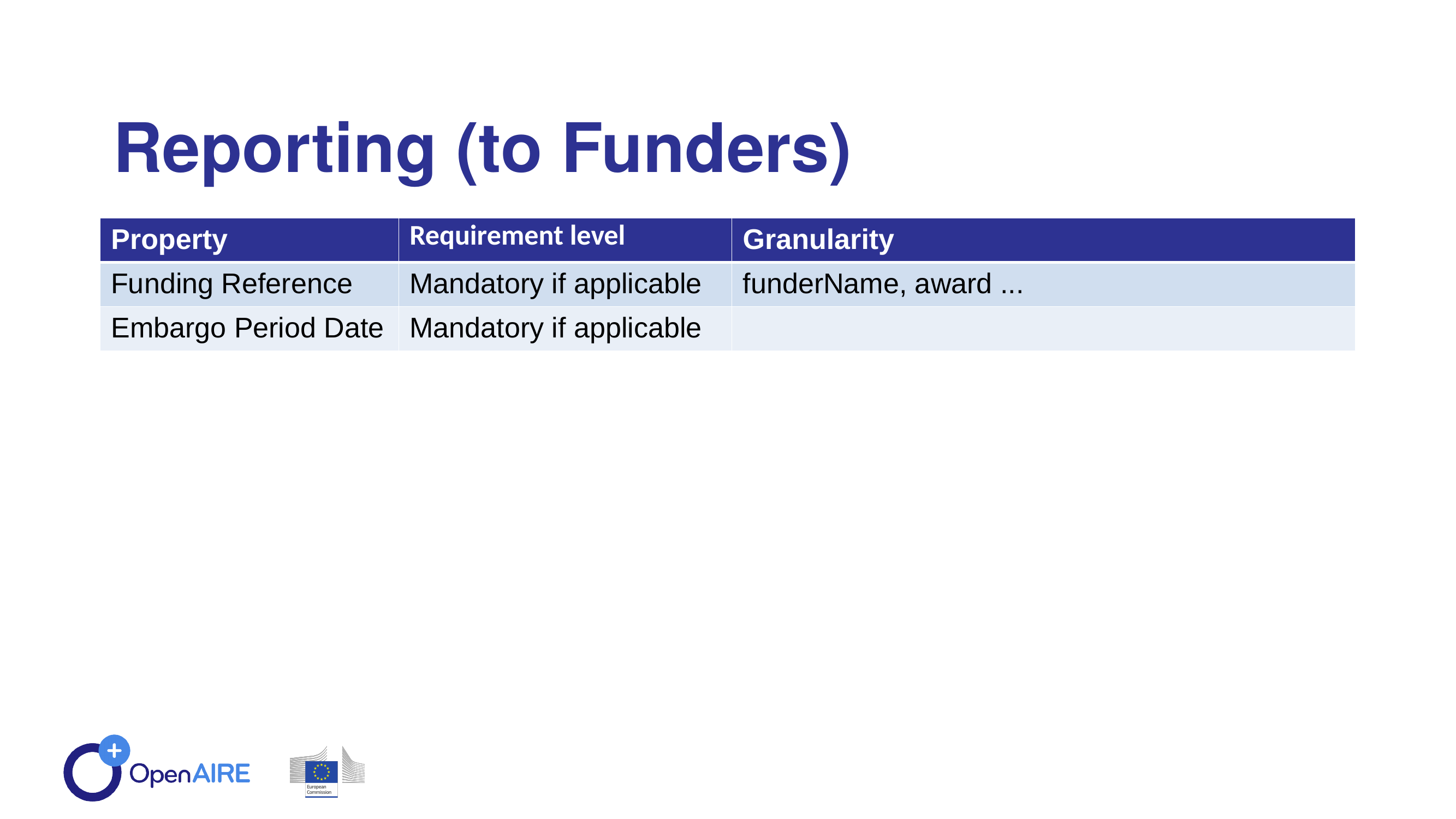

Reporting (to Funders)
| Property | Requirement level | Granularity |
| --- | --- | --- |
| Funding Reference | Mandatory if applicable | funderName, award ... |
| Embargo Period Date | Mandatory if applicable |  |
18